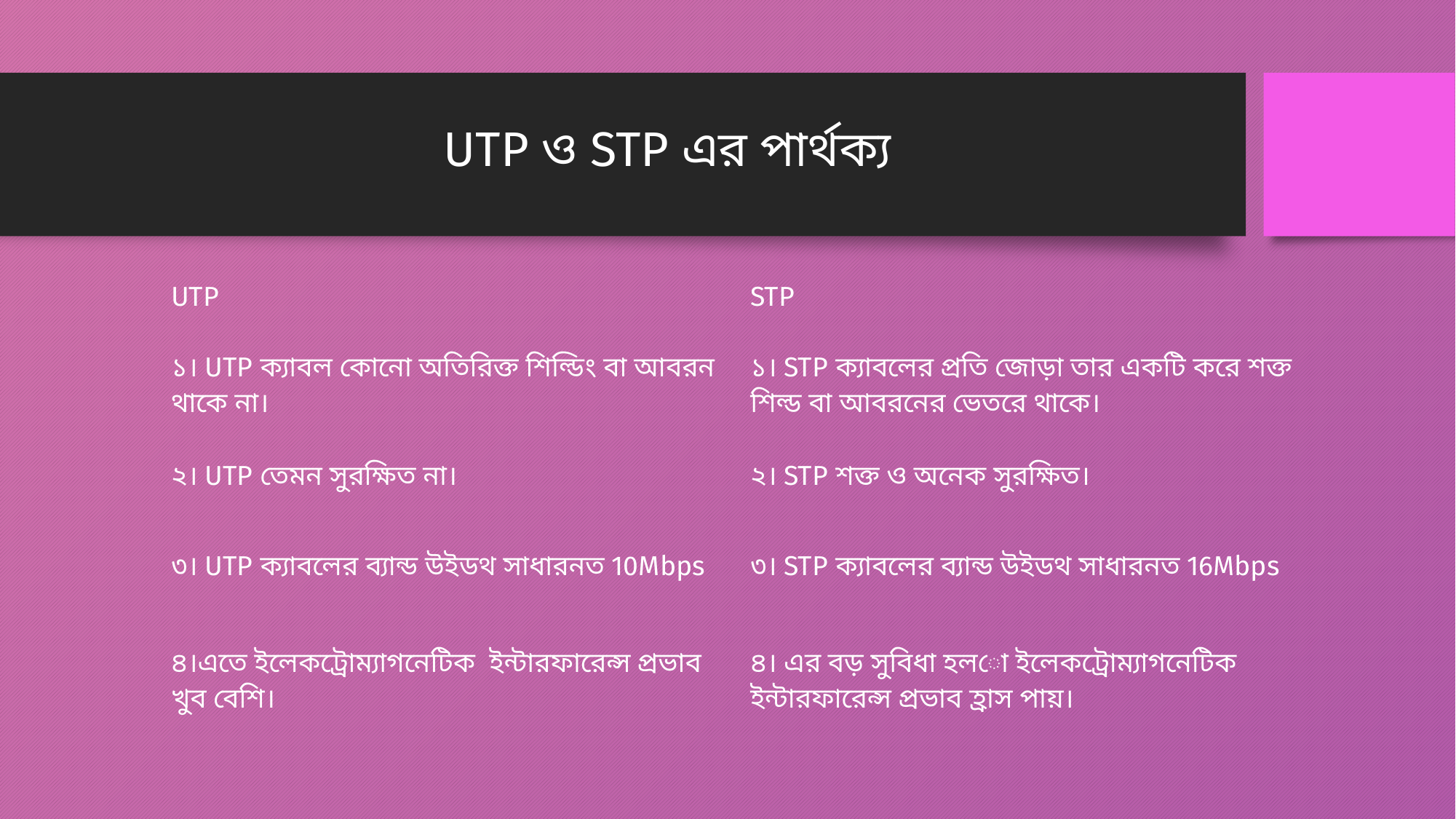

UTP ও STP এর পার্থক্য
| UTP | STP |
| --- | --- |
| ১। UTP ক্যাবল কোনো অতিরিক্ত শিল্ডিং বা আবরন থাকে না। | ১। STP ক্যাবলের প্রতি জোড়া তার একটি করে শক্ত শিল্ড বা আবরনের ভেতরে থাকে। |
| ২। UTP তেমন সুরক্ষিত না। | ২। STP শক্ত ও অনেক সুরক্ষিত। |
| ৩। UTP ক্যাবলের ব্যান্ড উইডথ সাধারনত 10Mbps | ৩। STP ক্যাবলের ব্যান্ড উইডথ সাধারনত 16Mbps |
| ৪।এতে ইলেকট্রোম্যাগনেটিক ইন্টারফারেন্স প্রভাব খুব বেশি। | ৪। এর বড় সুবিধা হলো ইলেকট্রোম্যাগনেটিক ইন্টারফারেন্স প্রভাব হ্রাস পায়। |